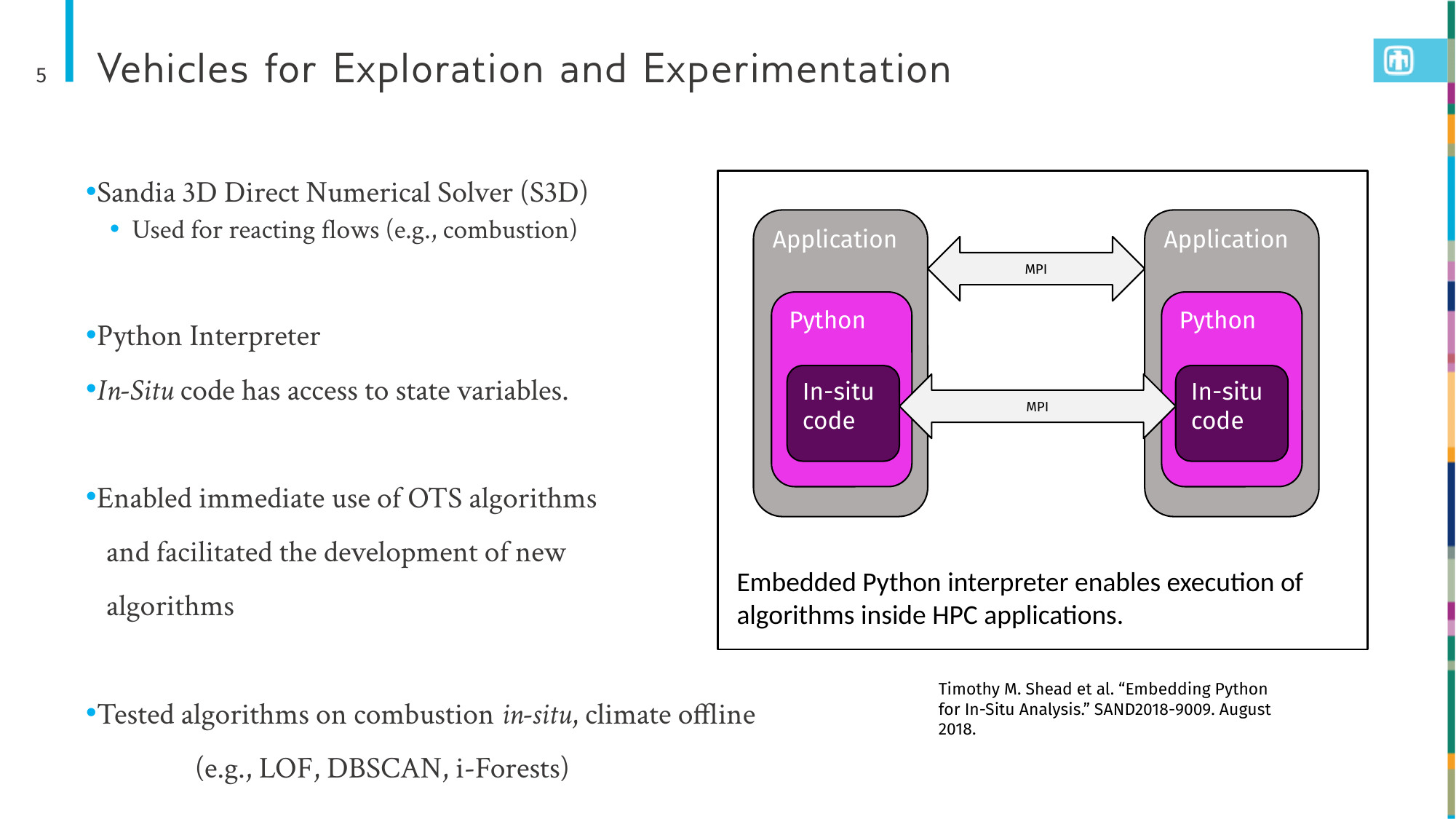

# Vehicles for Exploration and Experimentation
5
Sandia 3D Direct Numerical Solver (S3D)
Used for reacting flows (e.g., combustion)

Python Interpreter
In-Situ code has access to state variables.

Enabled immediate use of OTS algorithms
   and facilitated the development of new
   algorithms

Tested algorithms on combustion in-situ, climate offline
	(e.g., LOF, DBSCAN, i-Forests)

Embedded Python interpreter enables execution of algorithms inside HPC applications.
Application
Python
In-situ code
Application
Python
In-situ code
MPI
MPI
Timothy M. Shead et al. “Embedding Python for In-Situ Analysis.” SAND2018-9009. August 2018.